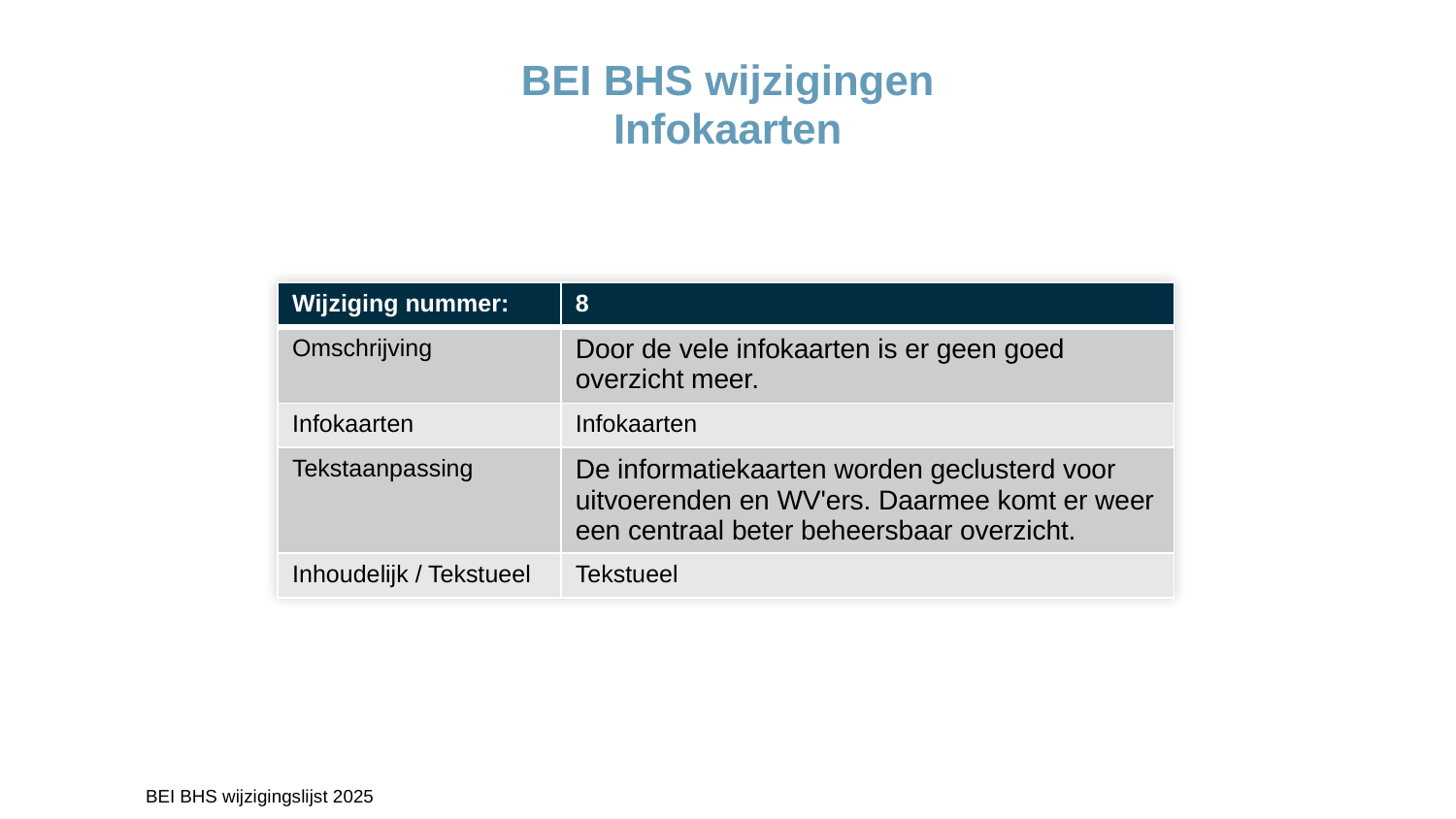

BEI BHS wijzigingen
Infokaarten
| Wijziging nummer: | 8 |
| --- | --- |
| Omschrijving | Door de vele infokaarten is er geen goed overzicht meer. |
| Infokaarten | Infokaarten |
| Tekstaanpassing | De informatiekaarten worden geclusterd voor uitvoerenden en WV'ers. Daarmee komt er weer een centraal beter beheersbaar overzicht. |
| Inhoudelijk / Tekstueel | Tekstueel |
	BEI BHS wijzigingslijst 2025